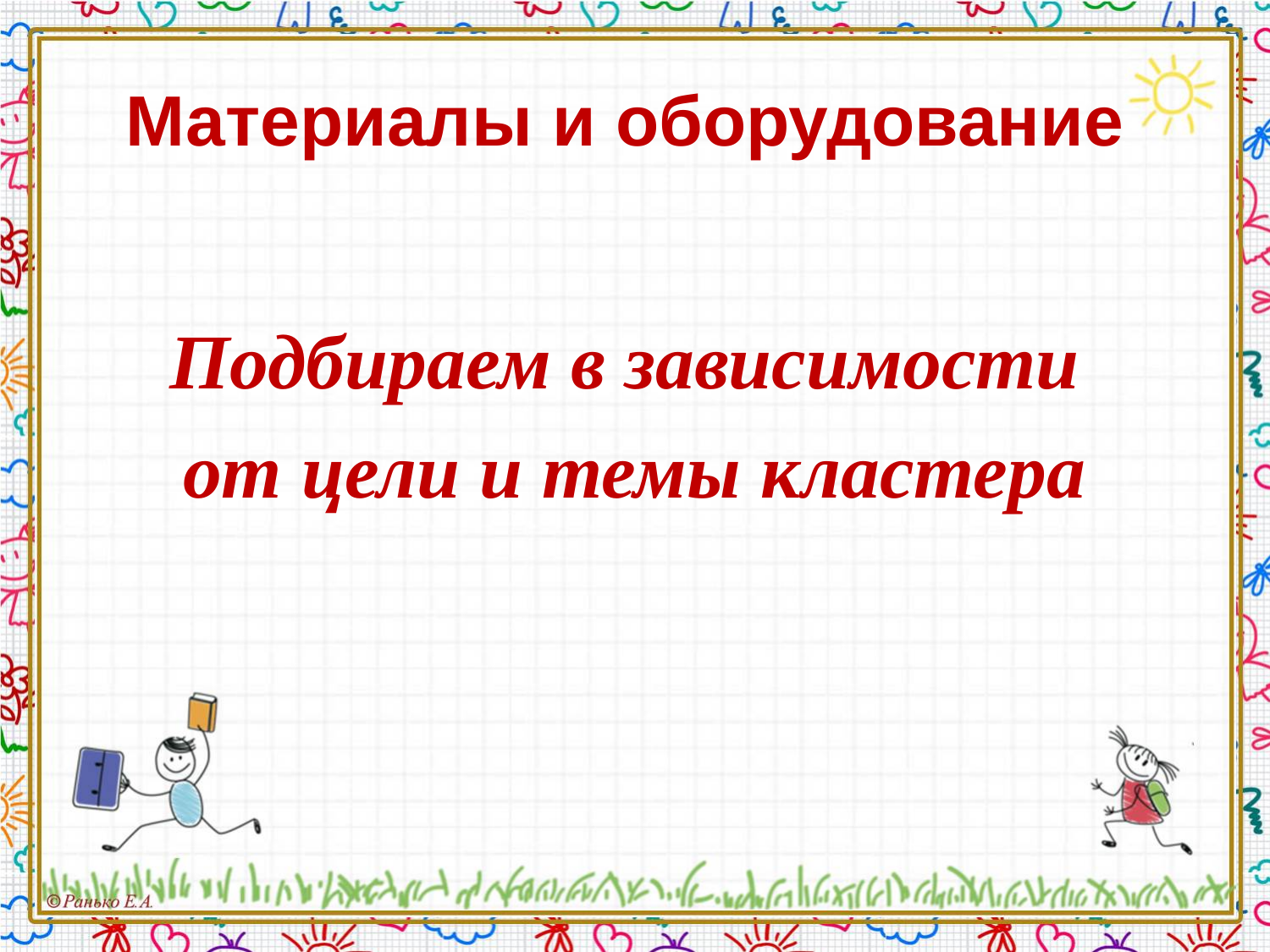

# Материалы и оборудование

Подбираем в зависимости
от цели и темы кластера